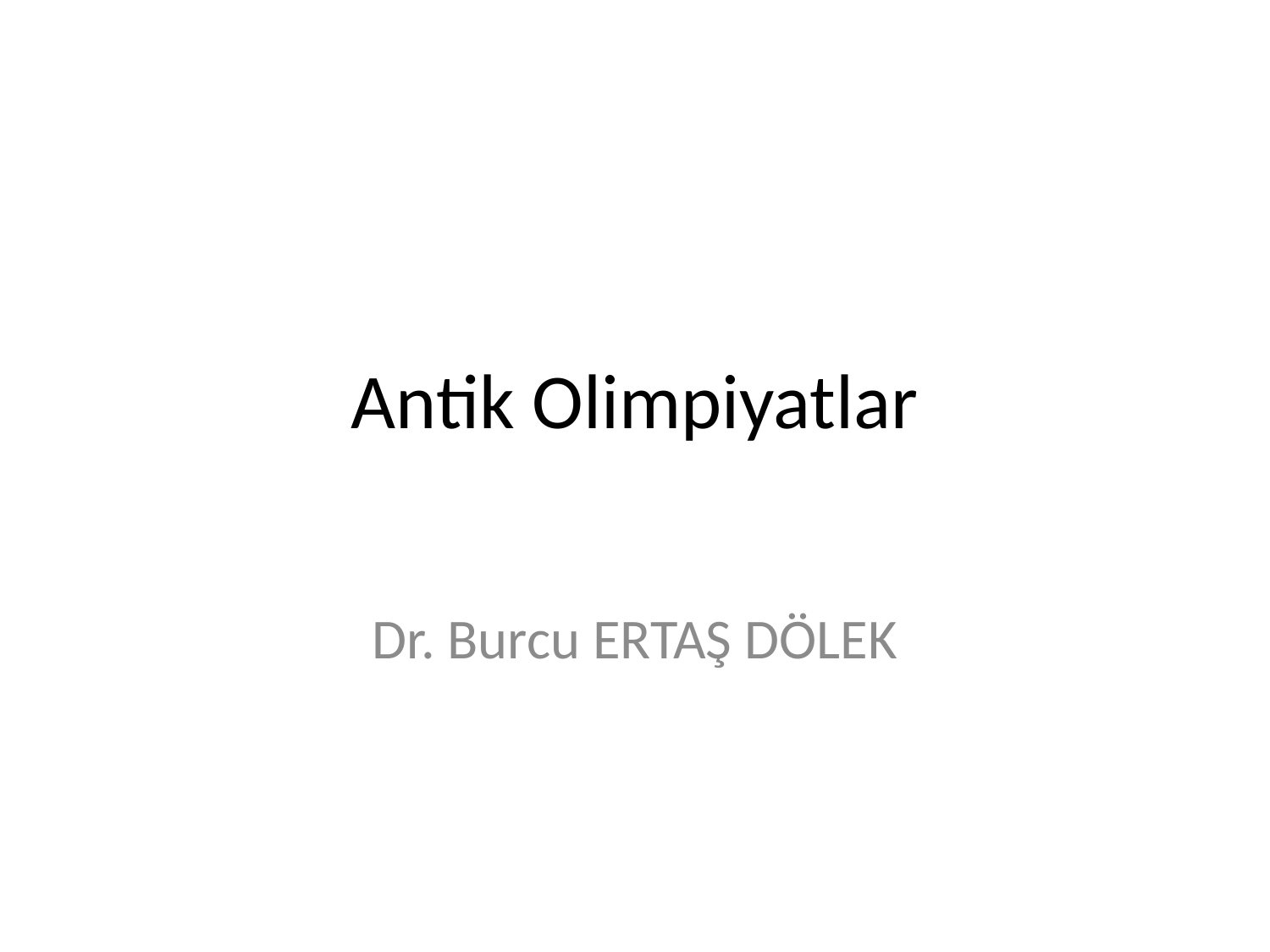

# Antik Olimpiyatlar
Dr. Burcu ERTAŞ DÖLEK